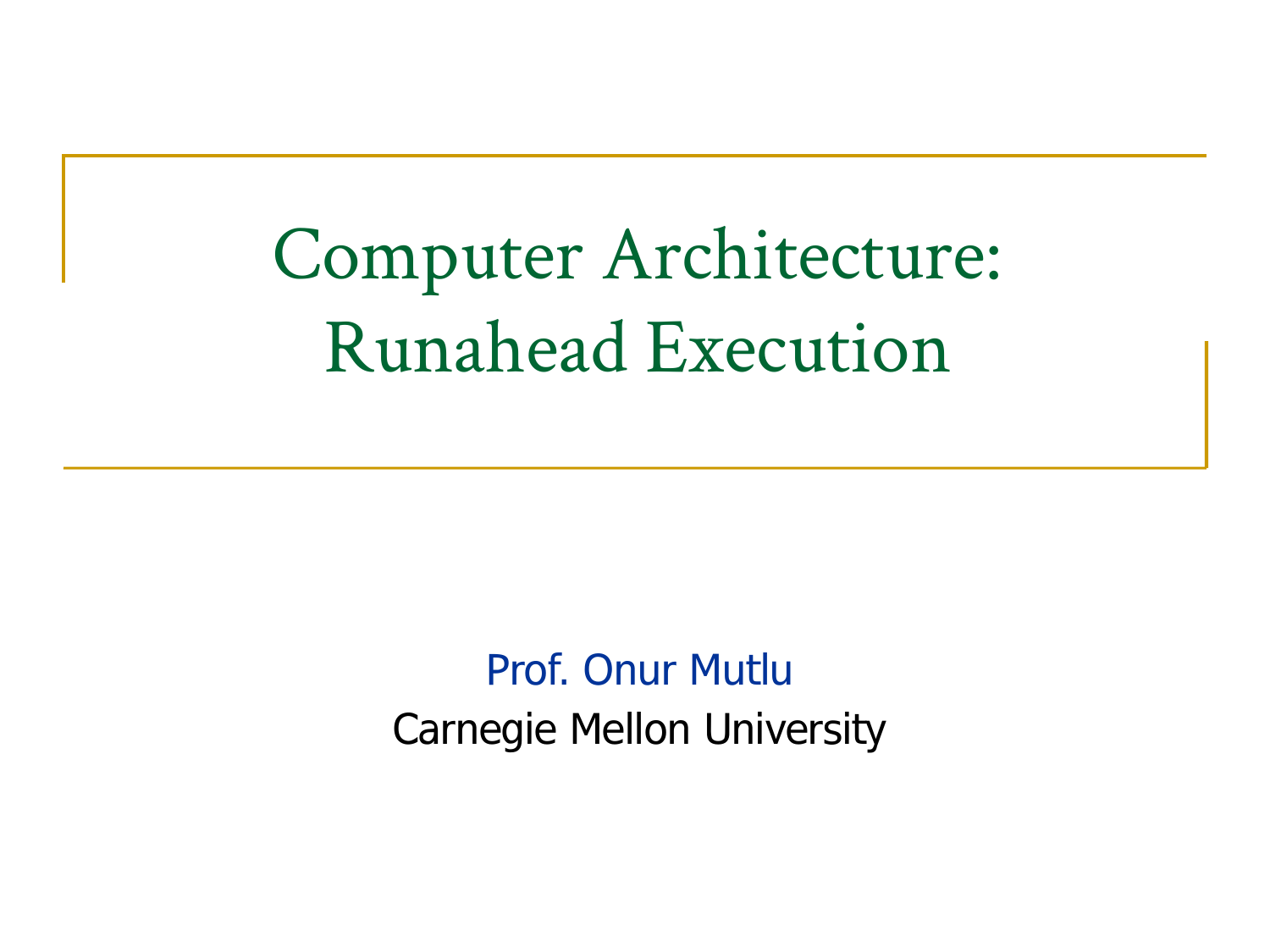

# Computer Architecture: Runahead Execution

Prof. Onur Mutlu
Carnegie Mellon University